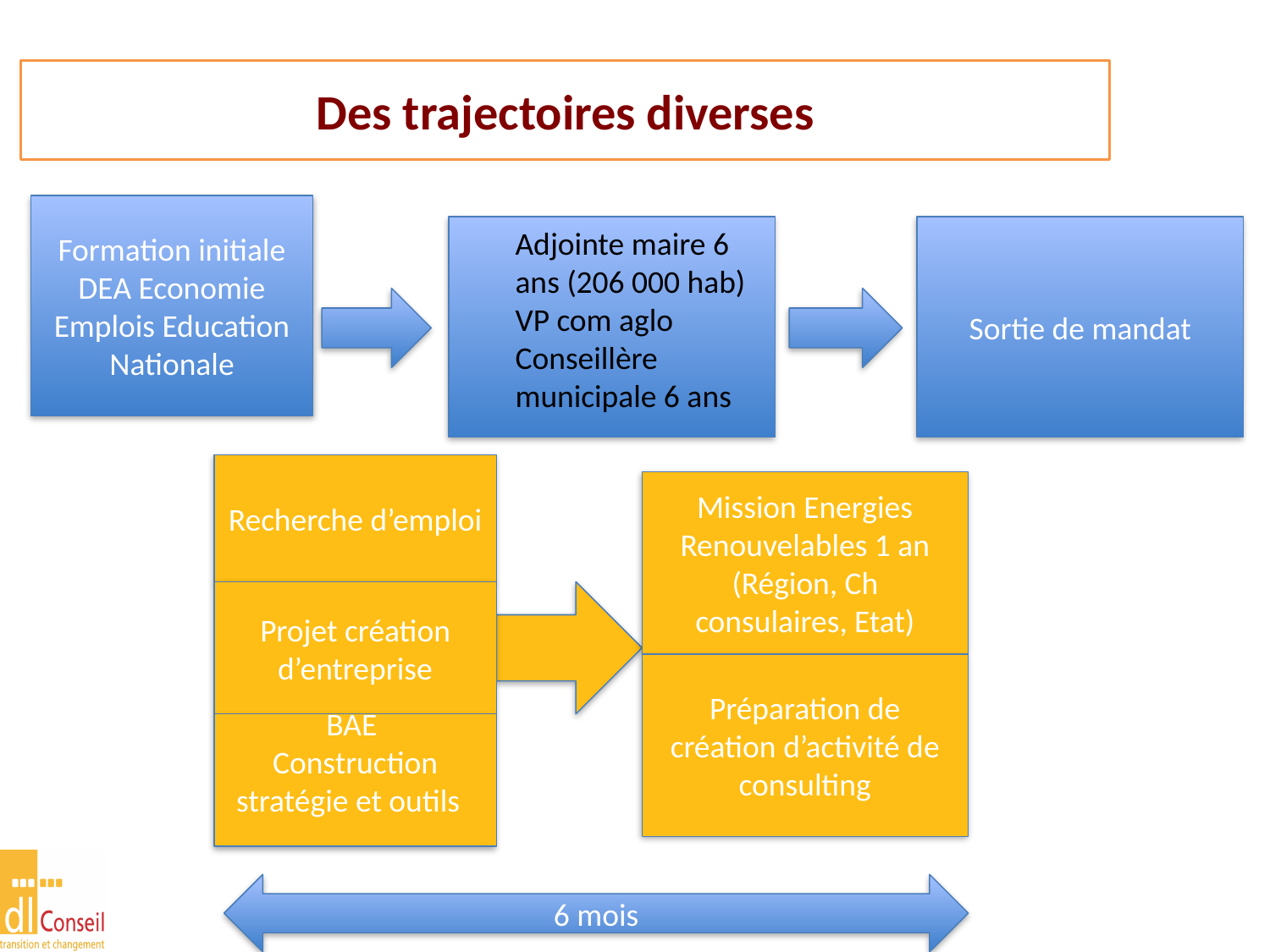

Des trajectoires diverses
Formation initiale DEA Economie
Emplois Education Nationale

Adjointe maire 6 ans (206 000 hab)  VP com aglo
Conseillère municipale 6 ans
Sortie de mandat

Recherche d’emploi
Mission Energies Renouvelables 1 an (Région, Ch consulaires, Etat)
Projet création d’entreprise

Préparation de création d’activité de consulting
BAE
Construction stratégie et outils

6 mois